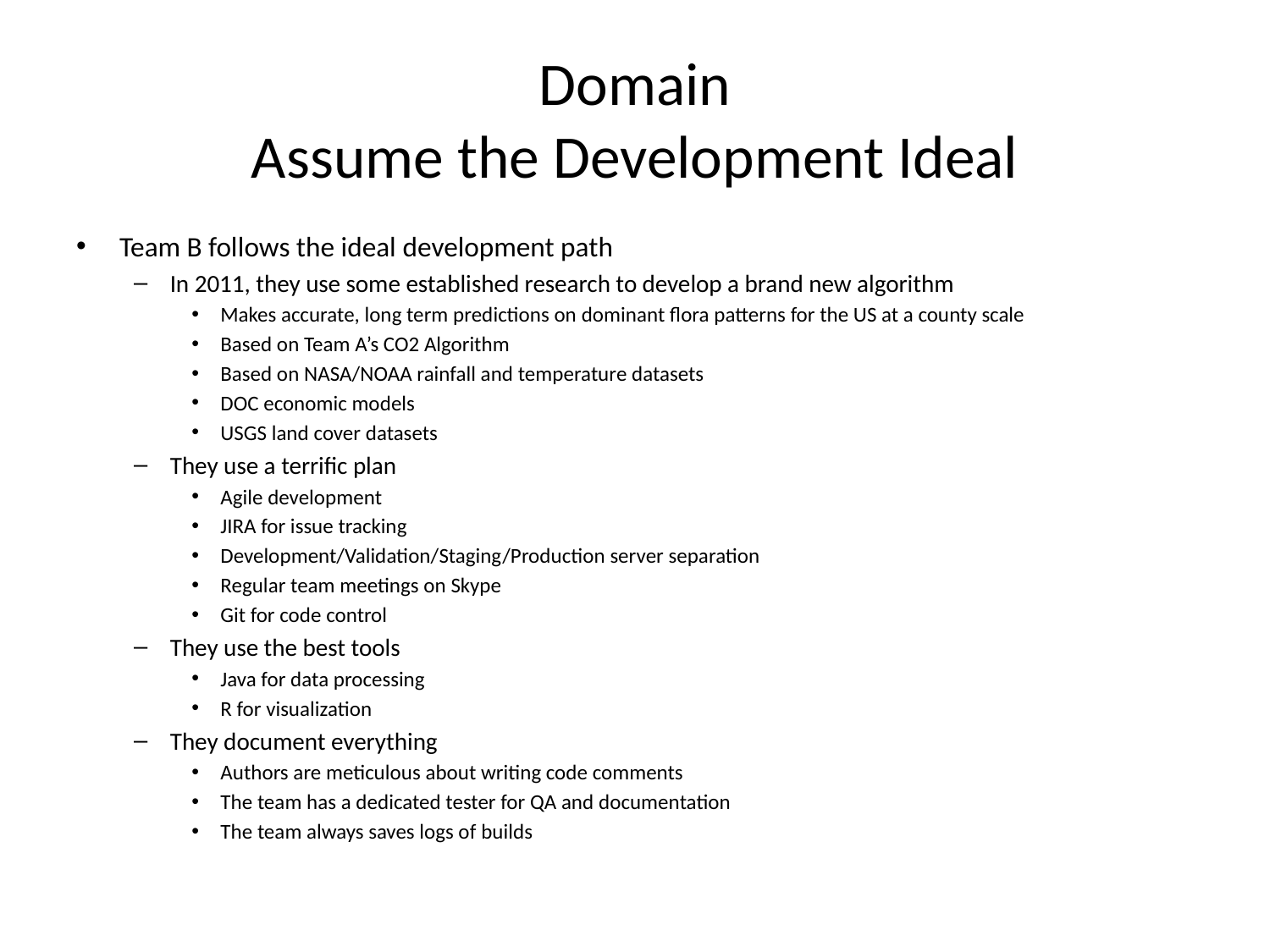

# Domain Assume the Development Ideal
Team B follows the ideal development path
In 2011, they use some established research to develop a brand new algorithm
Makes accurate, long term predictions on dominant flora patterns for the US at a county scale
Based on Team A’s CO2 Algorithm
Based on NASA/NOAA rainfall and temperature datasets
DOC economic models
USGS land cover datasets
They use a terrific plan
Agile development
JIRA for issue tracking
Development/Validation/Staging/Production server separation
Regular team meetings on Skype
Git for code control
They use the best tools
Java for data processing
R for visualization
They document everything
Authors are meticulous about writing code comments
The team has a dedicated tester for QA and documentation
The team always saves logs of builds